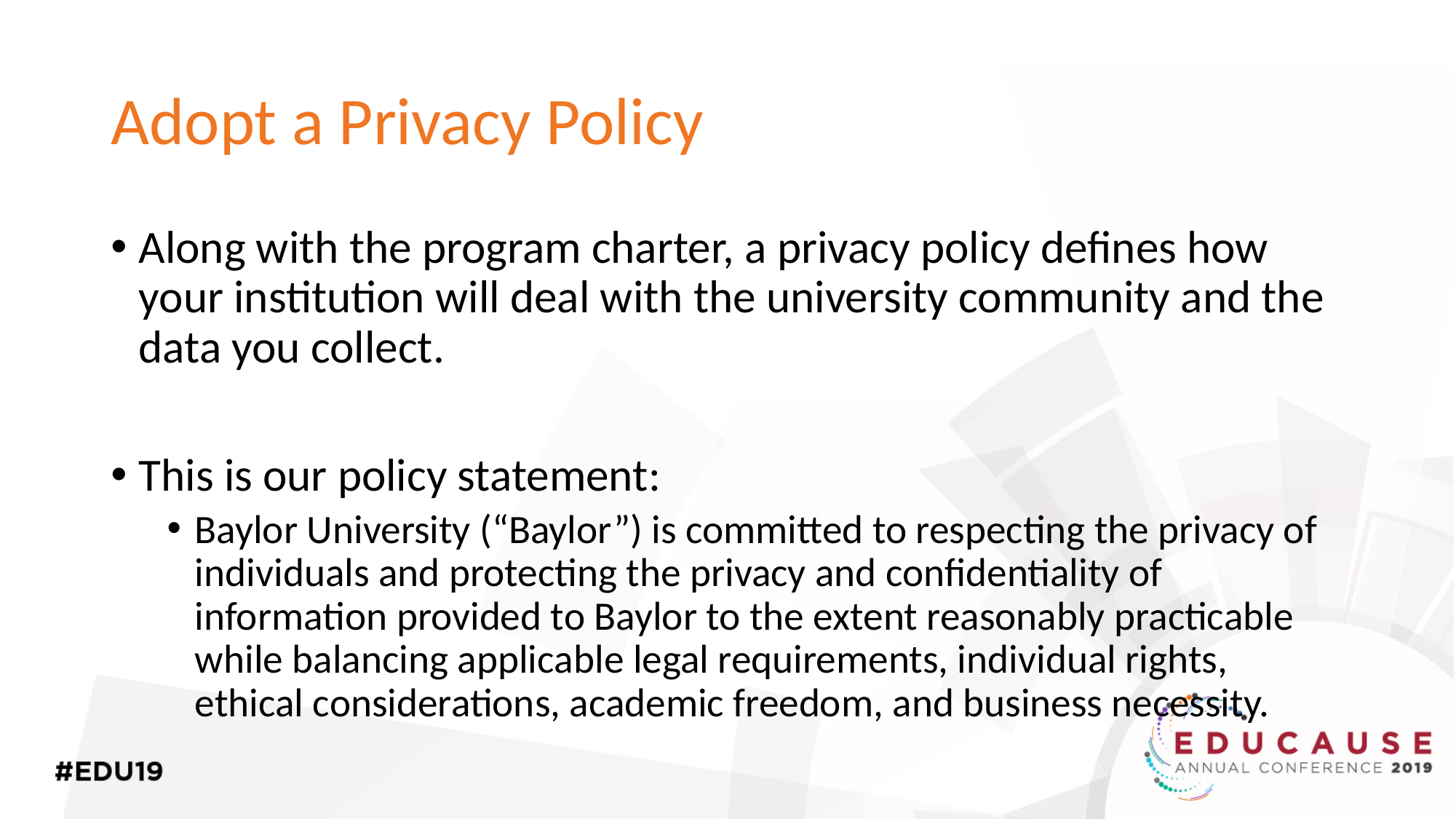

# Adopt a Privacy Policy
Along with the program charter, a privacy policy defines how your institution will deal with the university community and the data you collect.

This is our policy statement:
Baylor University (“Baylor”) is committed to respecting the privacy of individuals and protecting the privacy and confidentiality of information provided to Baylor to the extent reasonably practicable while balancing applicable legal requirements, individual rights, ethical considerations, academic freedom, and business necessity.